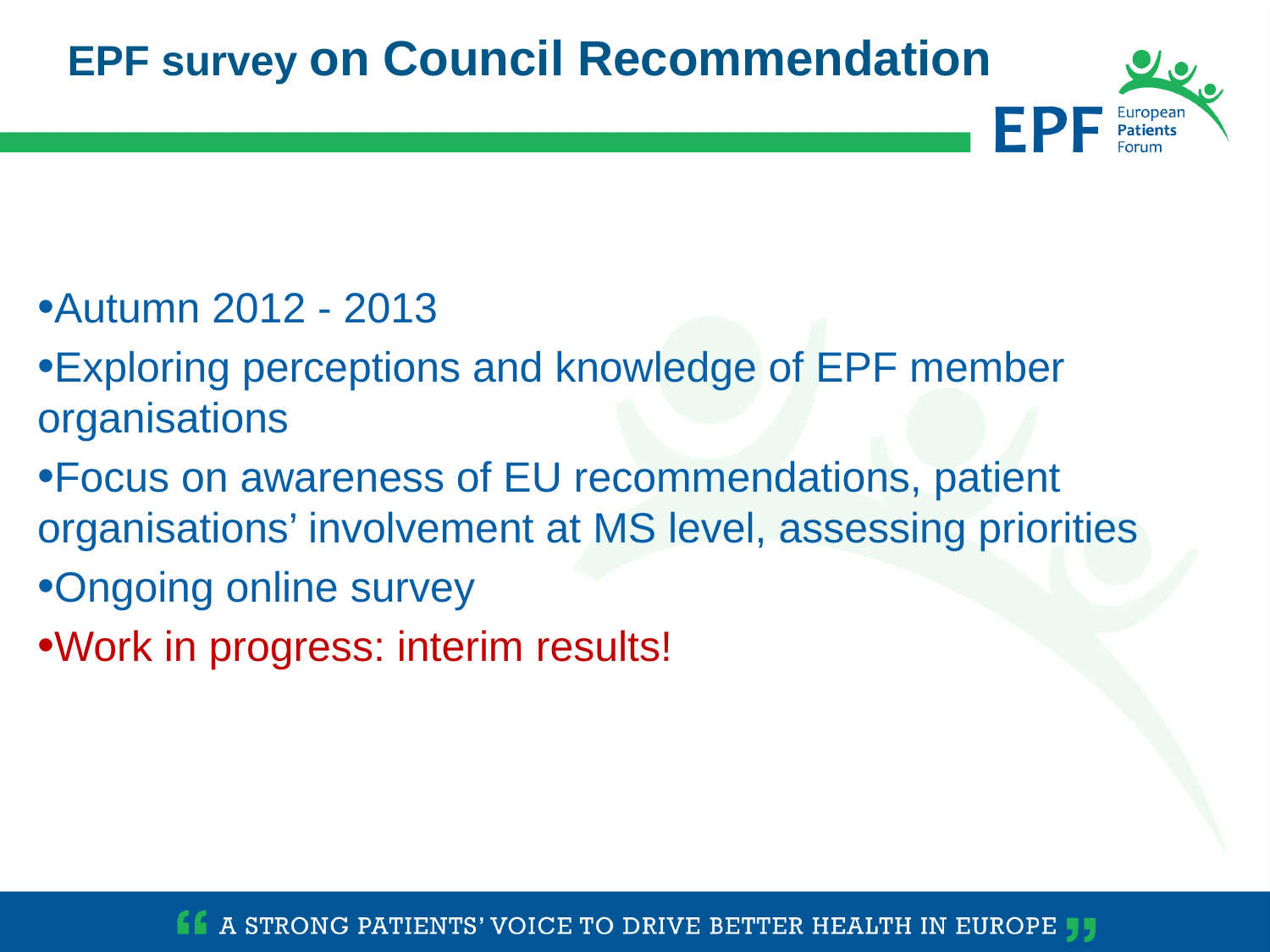

EPF survey on Council Recommendation

Autumn 2012 - 2013
Exploring perceptions and knowledge of EPF member organisations
Focus on awareness of EU recommendations, patient organisations’ involvement at MS level, assessing priorities
Ongoing online survey
Work in progress: interim results!